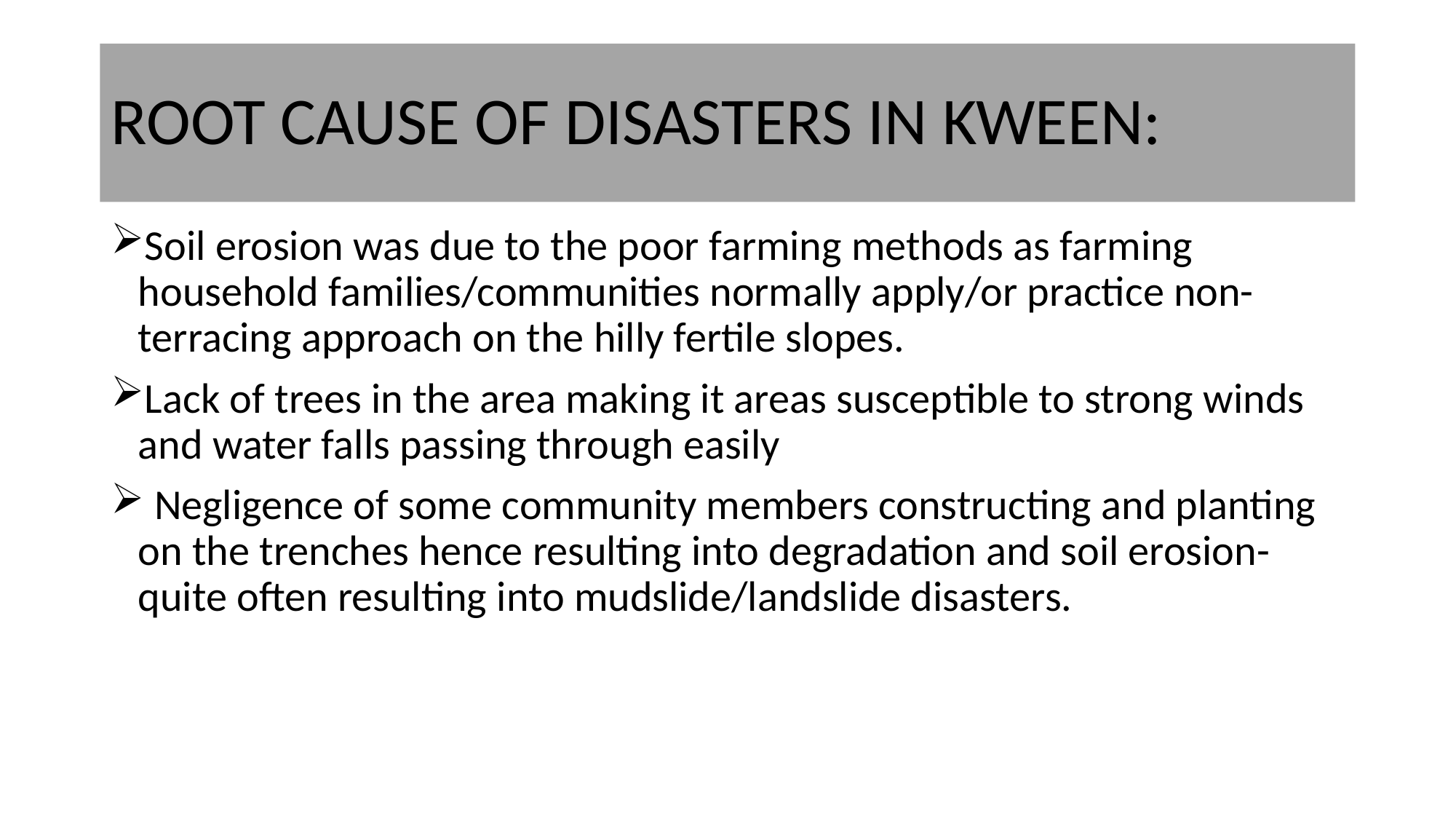

# ROOT CAUSE OF DISASTERS IN KWEEN:
Soil erosion was due to the poor farming methods as farming household families/communities normally apply/or practice non-terracing approach on the hilly fertile slopes.
Lack of trees in the area making it areas susceptible to strong winds and water falls passing through easily
 Negligence of some community members constructing and planting on the trenches hence resulting into degradation and soil erosion-quite often resulting into mudslide/landslide disasters.